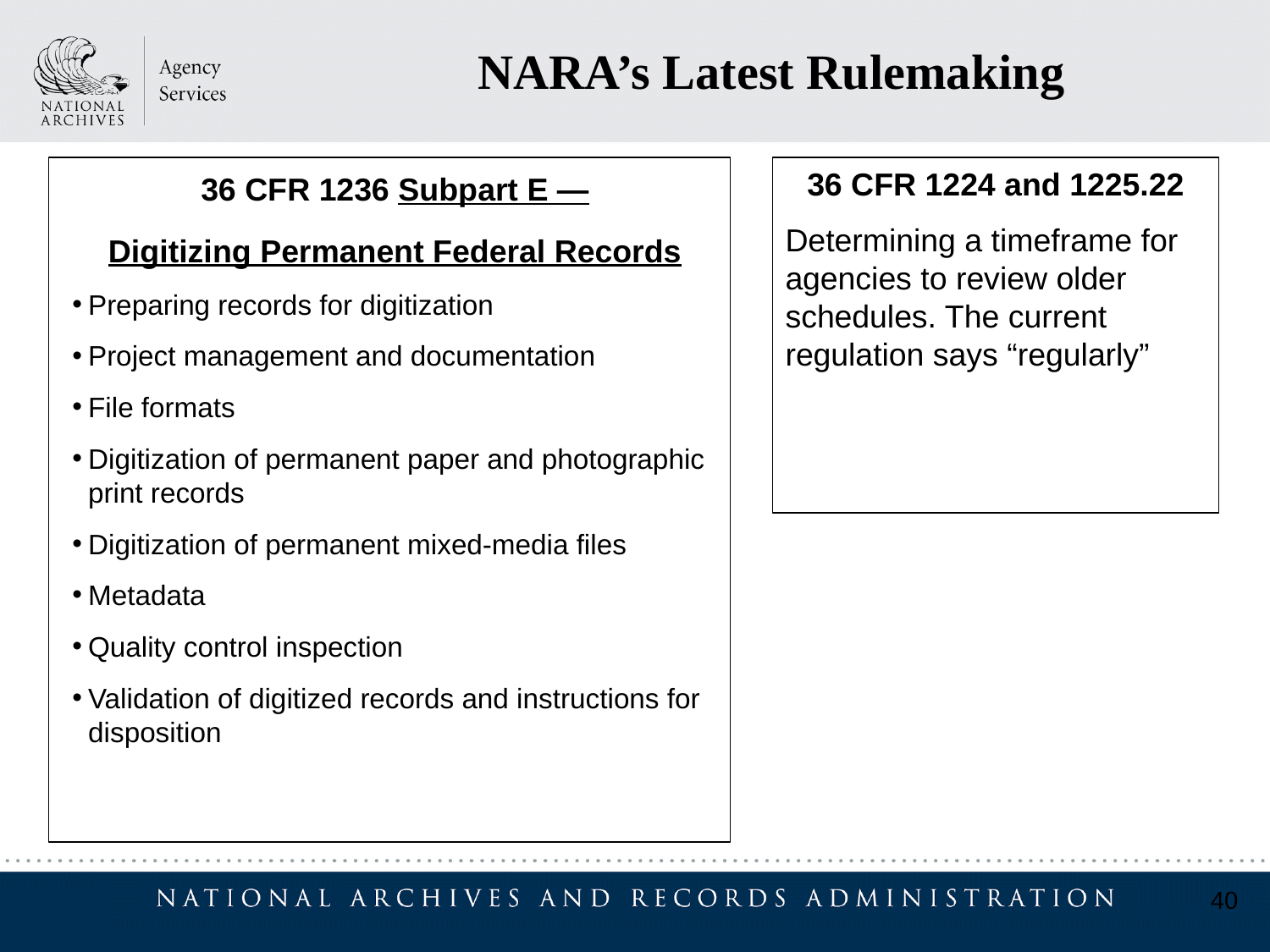

NARA’s Latest Rulemaking
36 CFR 1224 and 1225.22
Determining a timeframe for agencies to review older schedules. The current regulation says “regularly”
36 CFR 1236 Subpart E —
Digitizing Permanent Federal Records
Preparing records for digitization
Project management and documentation
File formats
Digitization of permanent paper and photographic print records
Digitization of permanent mixed-media files
Metadata
Quality control inspection
Validation of digitized records and instructions for disposition
40